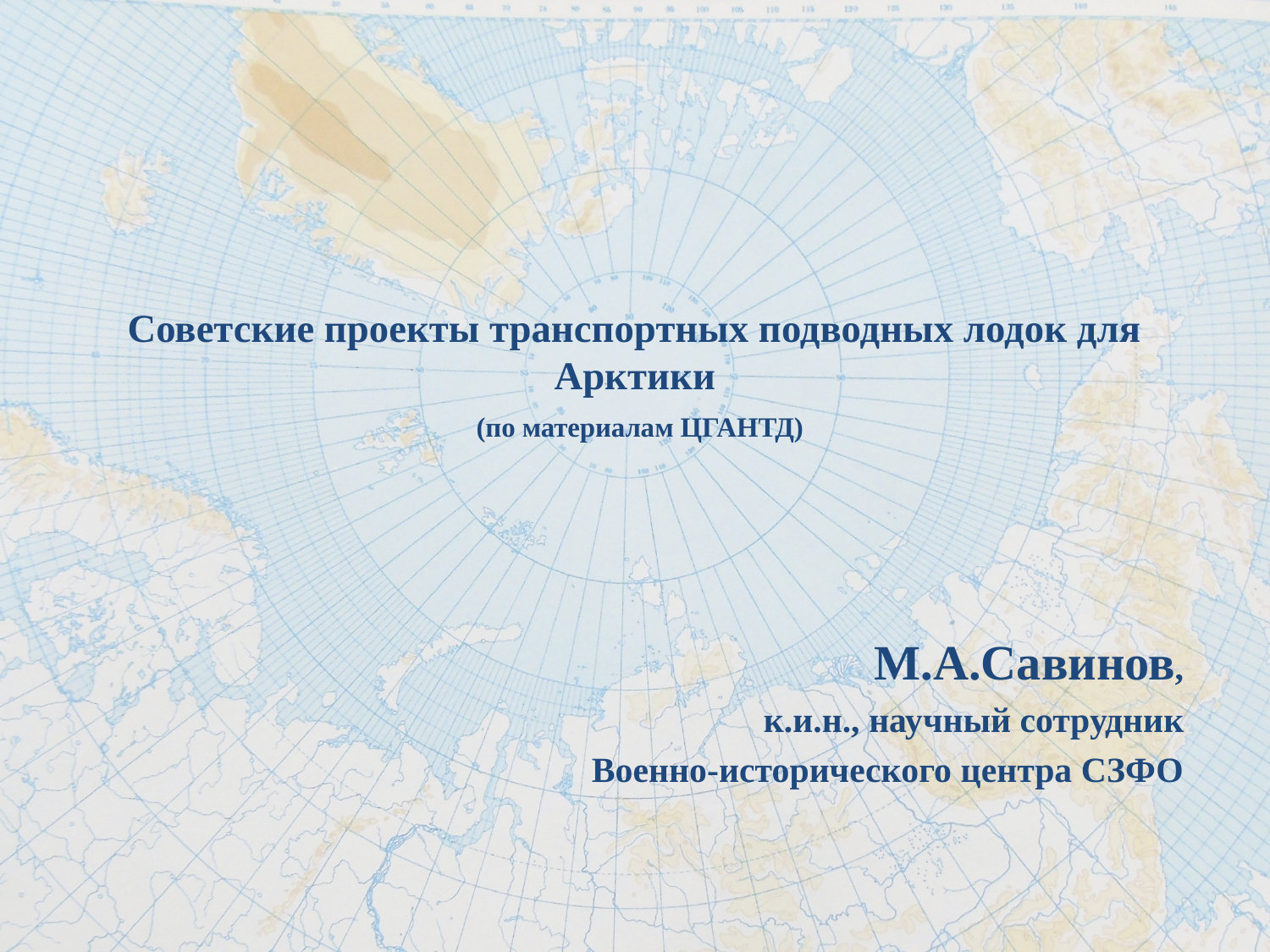

# Советские проекты транспортных подводных лодок для Арктики (по материалам ЦГАНТД)
М.А.Савинов,
к.и.н., научный сотрудник
 Военно-исторического центра СЗФО